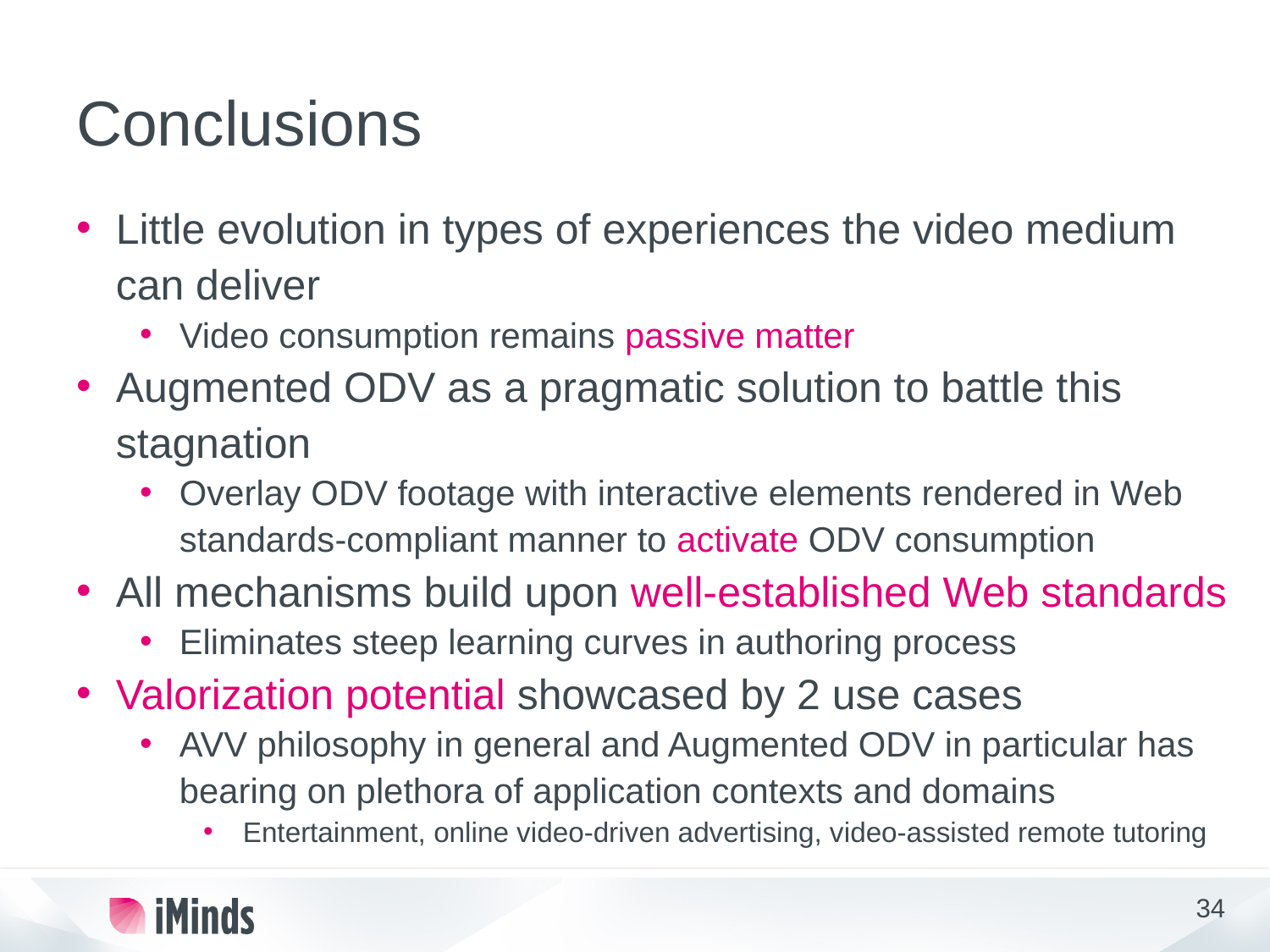

# Conclusions
Little evolution in types of experiences the video medium can deliver
Video consumption remains passive matter
Augmented ODV as a pragmatic solution to battle this stagnation
Overlay ODV footage with interactive elements rendered in Web standards-compliant manner to activate ODV consumption
All mechanisms build upon well-established Web standards
Eliminates steep learning curves in authoring process
Valorization potential showcased by 2 use cases
AVV philosophy in general and Augmented ODV in particular has bearing on plethora of application contexts and domains
Entertainment, online video-driven advertising, video-assisted remote tutoring